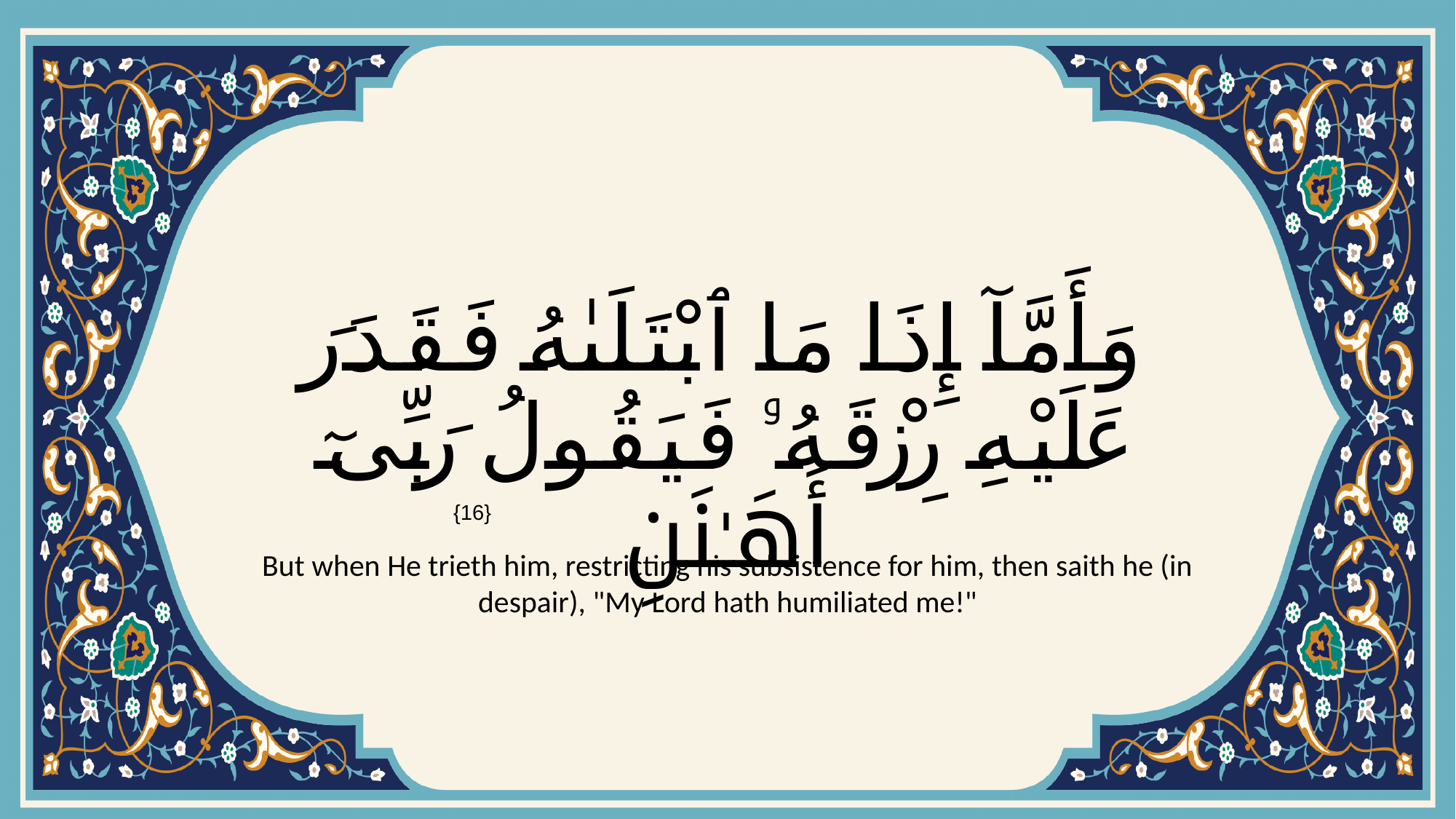

# وَأَمَّآ إِذَا مَا ٱبْتَلَىٰهُ فَقَدَرَ عَلَيْهِ رِزْقَهُۥ فَيَقُولُ رَبِّىٓ أَهَـٰنَنِ
{16}
But when He trieth him, restricting his subsistence for him, then saith he (in despair), "My Lord hath humiliated me!"